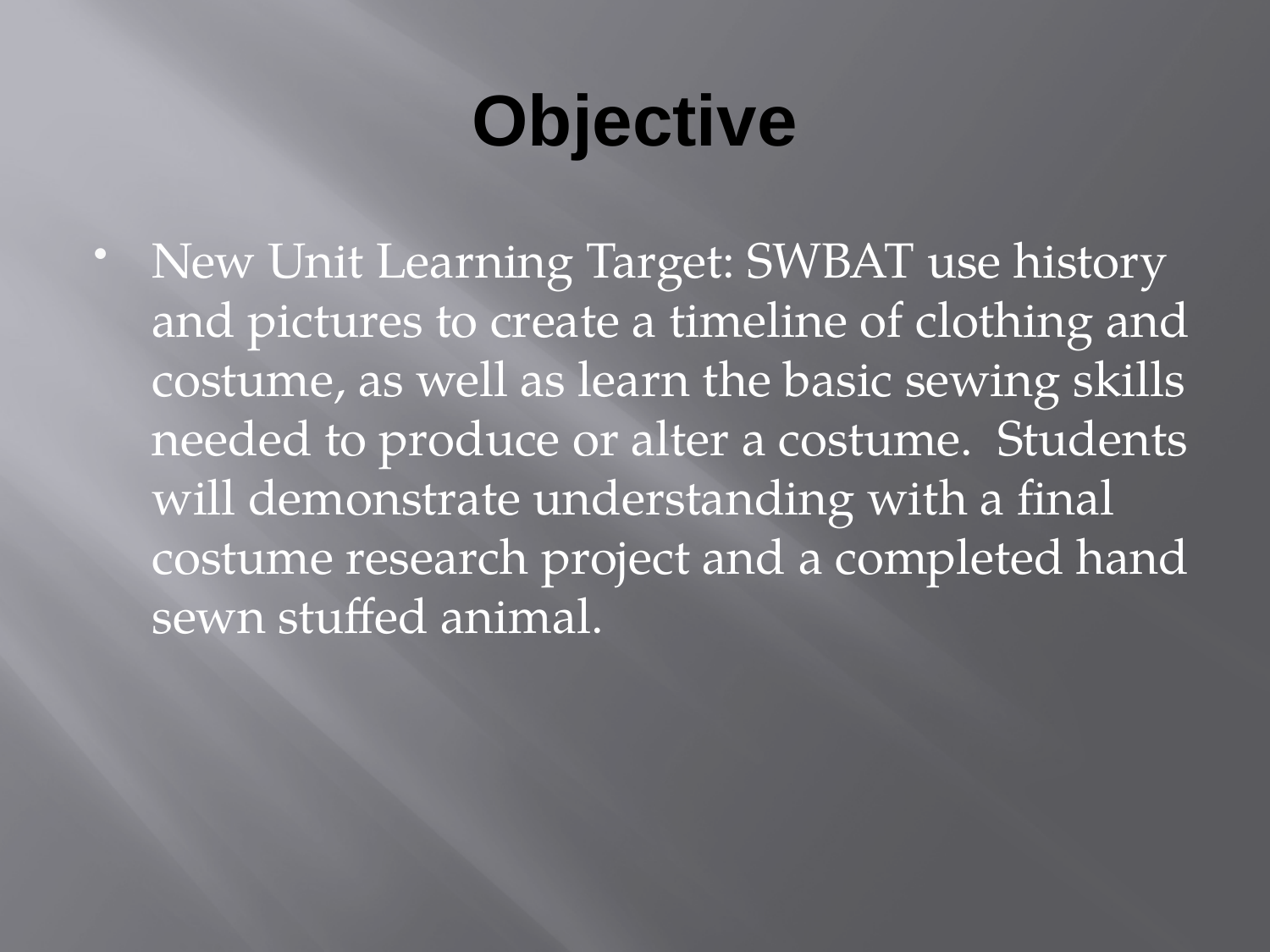

# Objective
New Unit Learning Target: SWBAT use history and pictures to create a timeline of clothing and costume, as well as learn the basic sewing skills needed to produce or alter a costume.  Students will demonstrate understanding with a final costume research project and a completed hand sewn stuffed animal.